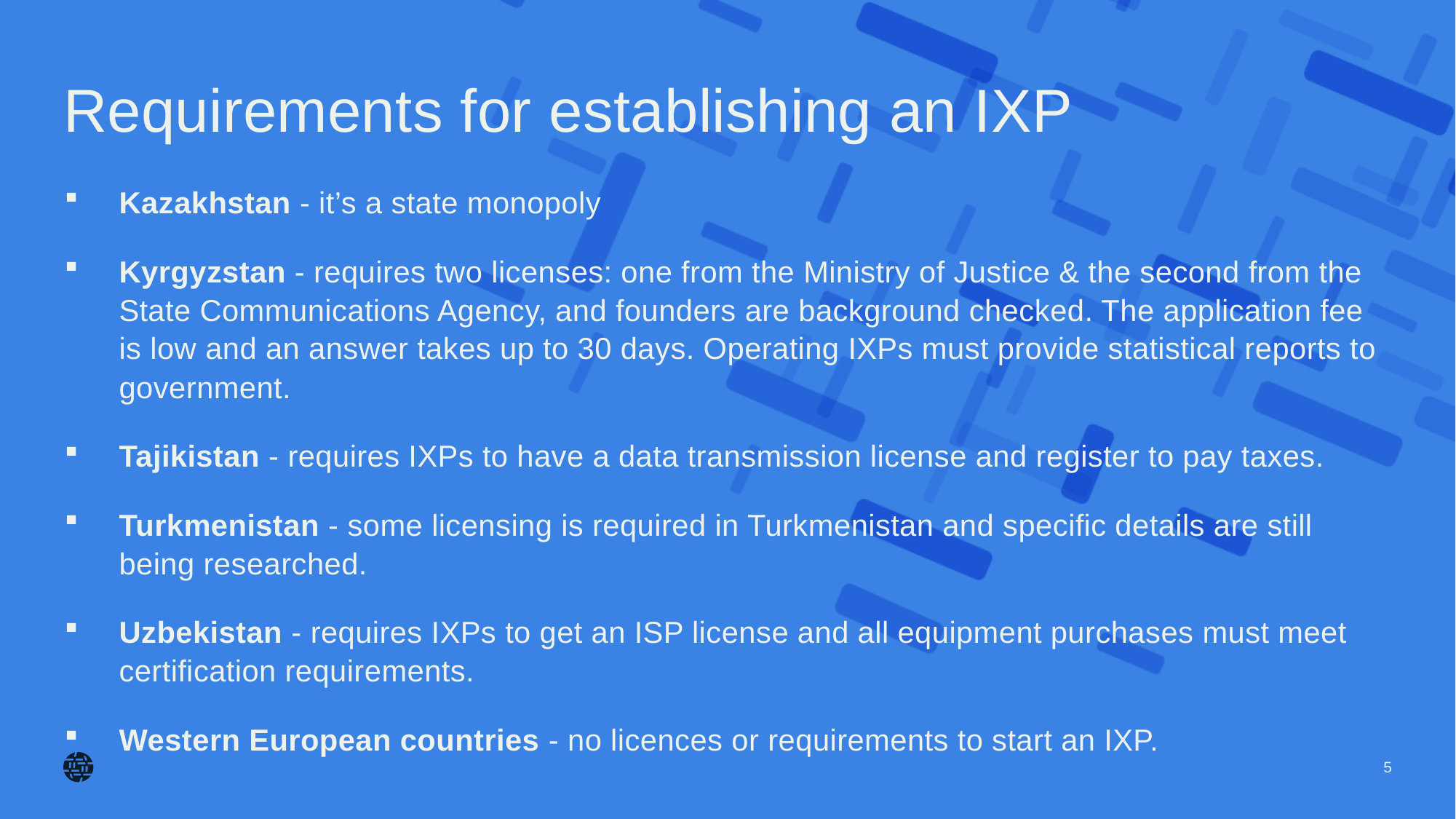

# Requirements for establishing an IXP
Kazakhstan - it’s a state monopoly
Kyrgyzstan - requires two licenses: one from the Ministry of Justice & the second from the State Communications Agency, and founders are background checked. The application fee is low and an answer takes up to 30 days. Operating IXPs must provide statistical reports to government.
Tajikistan - requires IXPs to have a data transmission license and register to pay taxes.
Turkmenistan - some licensing is required in Turkmenistan and specific details are still being researched.
Uzbekistan - requires IXPs to get an ISP license and all equipment purchases must meet certification requirements.
Western European countries - no licences or requirements to start an IXP.

5